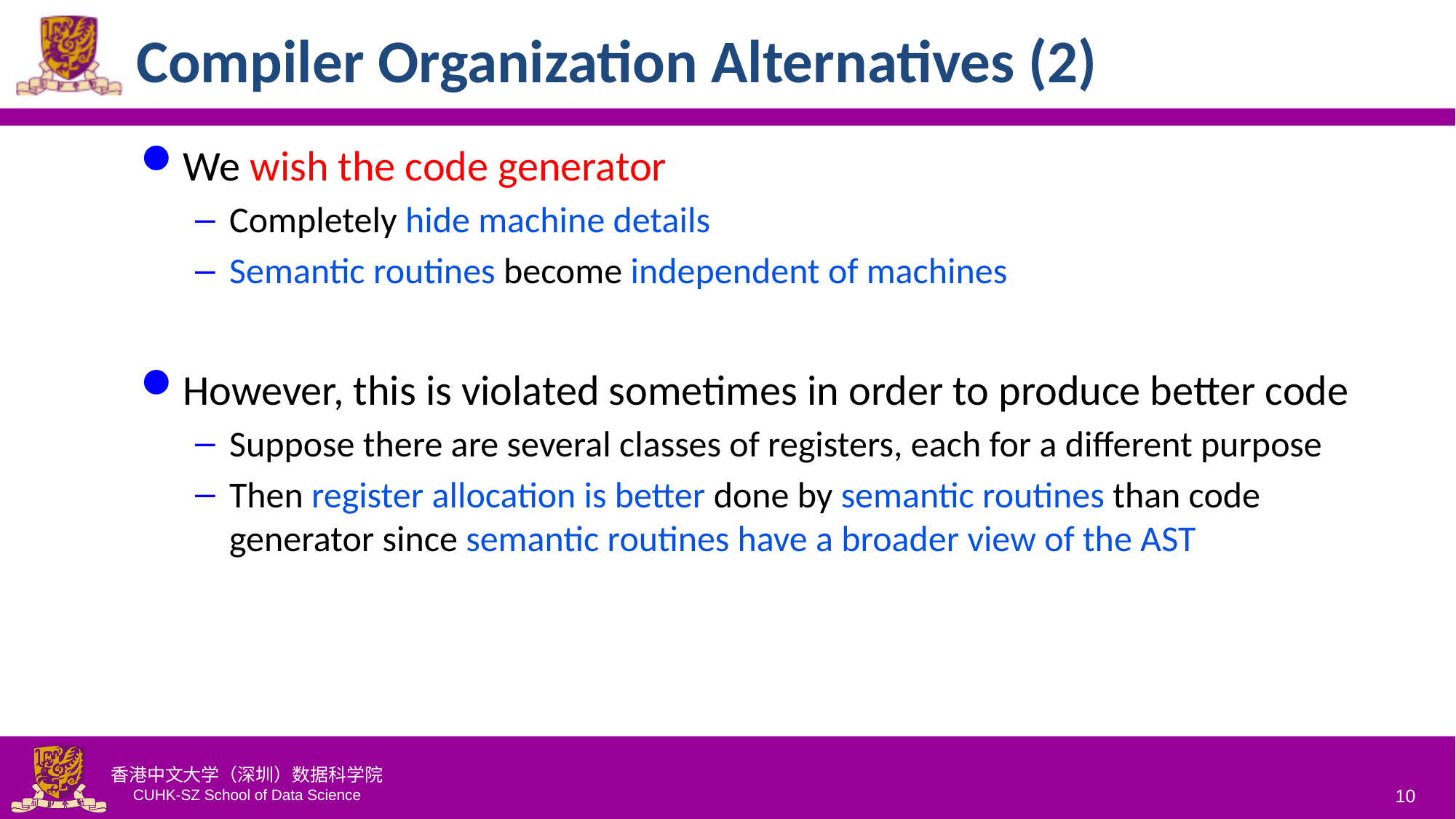

# Compiler Organization Alternatives (2)
We wish the code generator
Completely hide machine details
Semantic routines become independent of machines

However, this is violated sometimes in order to produce better code
Suppose there are several classes of registers, each for a different purpose
Then register allocation is better done by semantic routines than code generator since semantic routines have a broader view of the AST
10